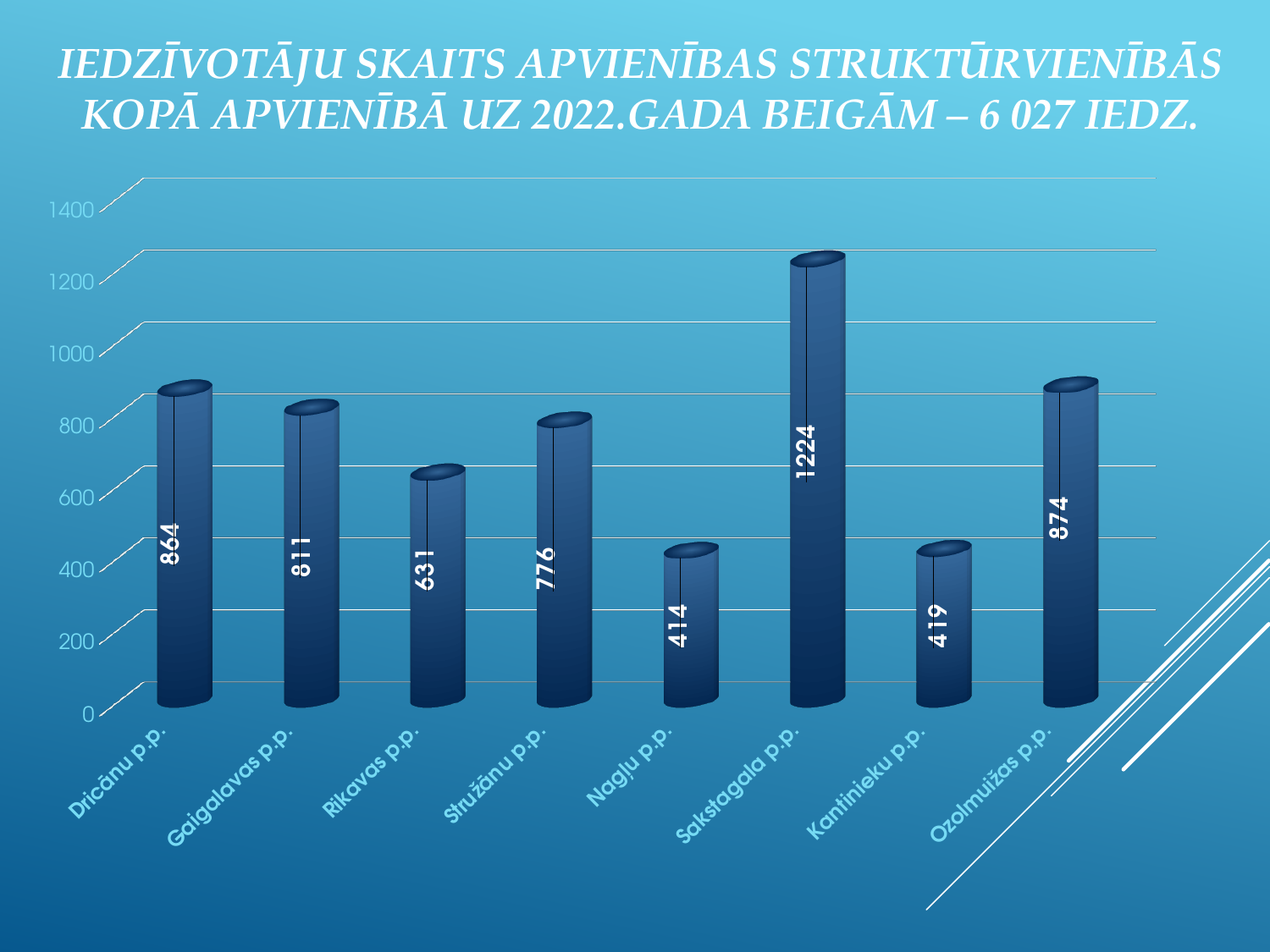

# Iedzīvotāju skaits apvienības struktūrvienībās Kopā apvienībā uz 2022.gada beigām – 6 027 iedz.

[unsupported chart]